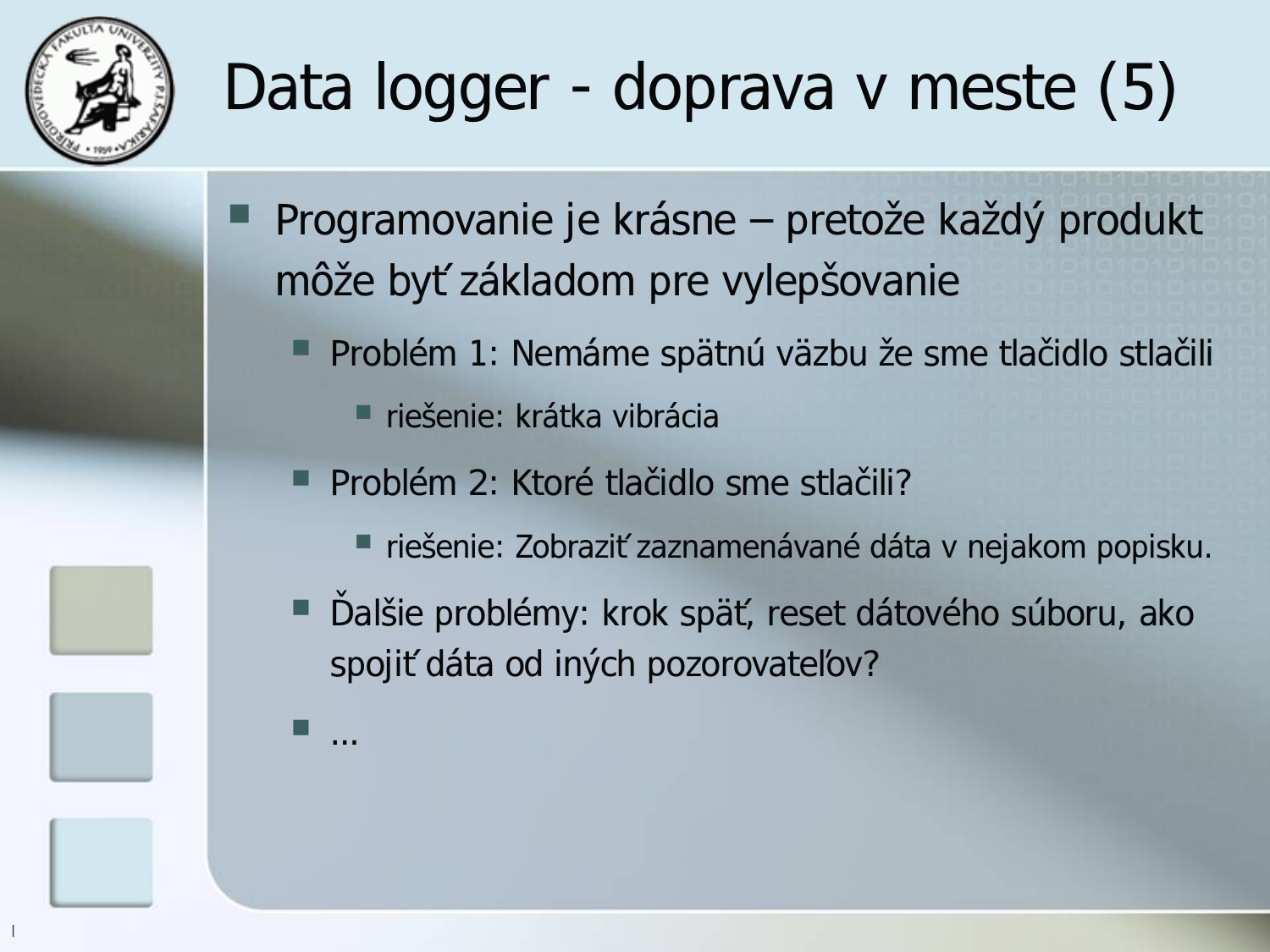

# Data logger - doprava v meste (5)
Programovanie je krásne – pretože každý produkt môže byť základom pre vylepšovanie
Problém 1: Nemáme spätnú väzbu že sme tlačidlo stlačili
riešenie: krátka vibrácia
Problém 2: Ktoré tlačidlo sme stlačili?
riešenie: Zobraziť zaznamenávané dáta v nejakom popisku.
Ďalšie problémy: krok späť, reset dátového súboru, ako spojiť dáta od iných pozorovateľov?
…